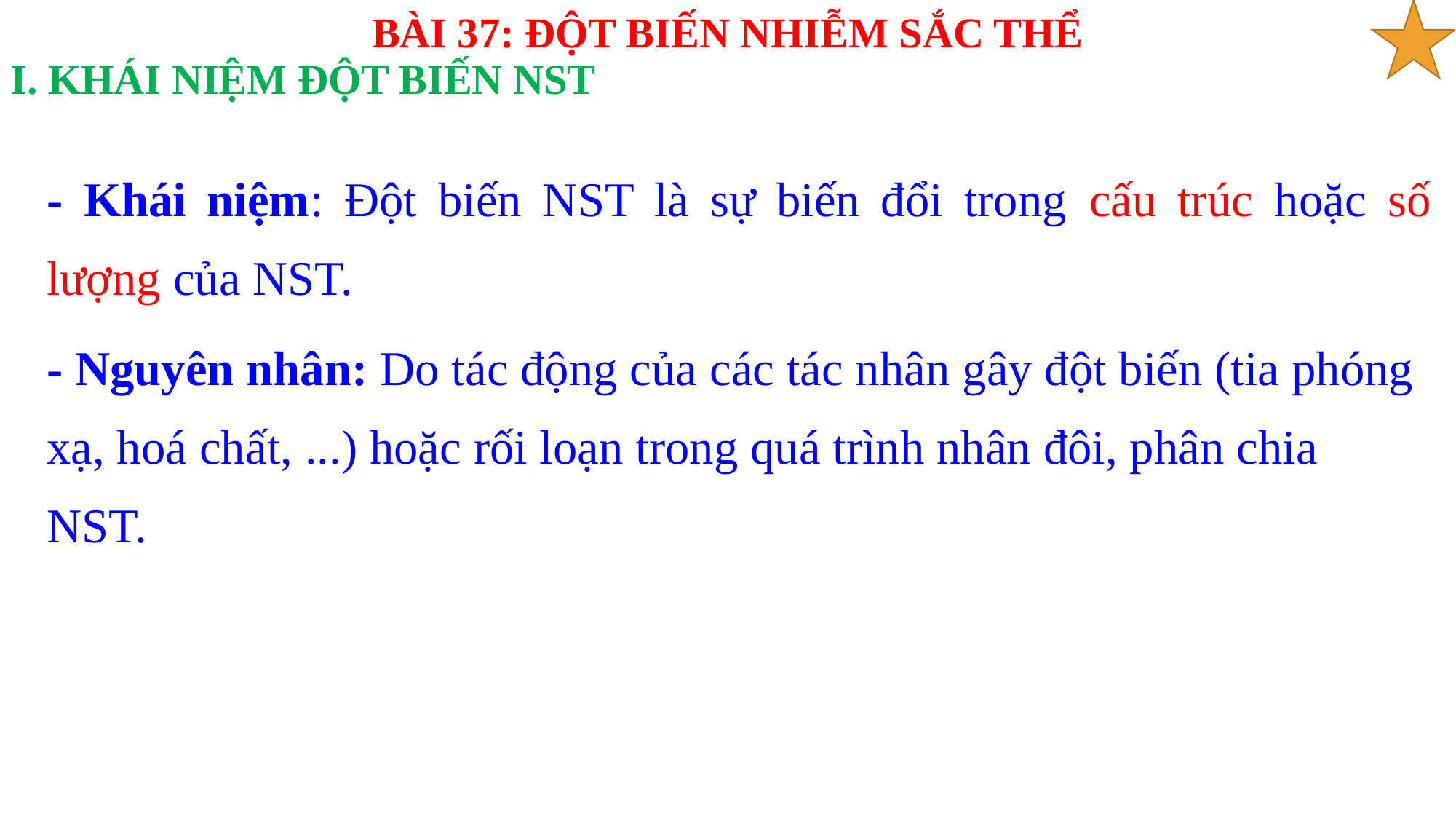

BÀI 37: ĐỘT BIẾN NHIỄM SẮC THỂ

I. KHÁI NIỆM ĐỘT BIẾN NST

- Khái niệm: Đột biến NST là sự biến đổi trong cấu trúc hoặc số lượng của NST.
- Nguyên nhân: Do tác động của các tác nhân gây đột biến (tia phóng xạ, hoá chất, ...) hoặc rối loạn trong quá trình nhân đôi, phân chia NST.